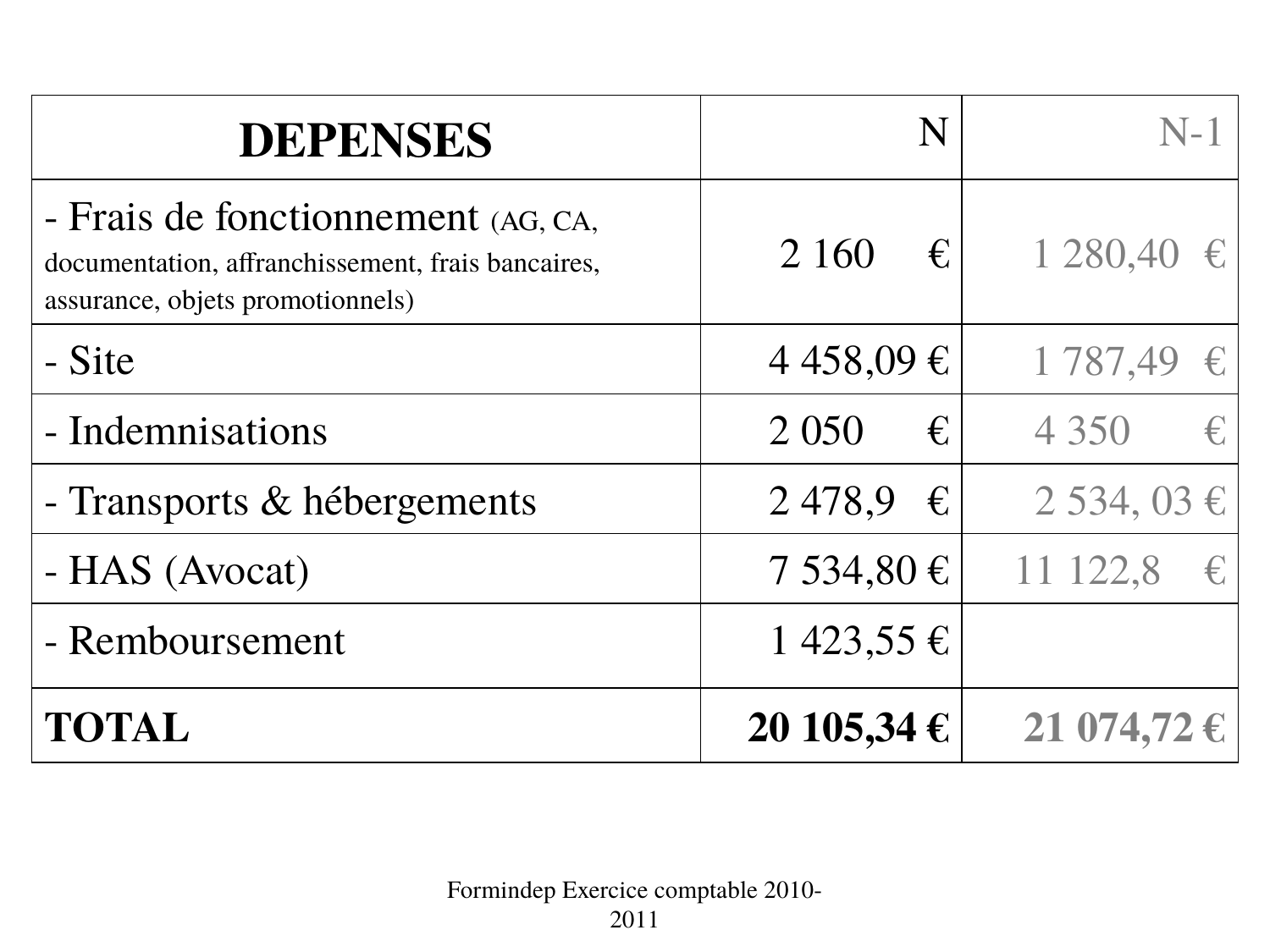

| DEPENSES | N | N-1 |
| --- | --- | --- |
| - Frais de fonctionnement (AG, CA, documentation, affranchissement, frais bancaires, assurance, objets promotionnels) | 2 160 € | 1 280,40  € |
| - Site | 4 458,09 € | 1 787,49  € |
| - Indemnisations | 2 050 € | 4 350 € |
| - Transports & hébergements | 2 478,9 € | 2 534, 03 € |
| - HAS (Avocat) | 7 534,80 € | 11 122,8 € |
| - Remboursement | 1 423,55 € |  |
| TOTAL | 20 105,34 € | 21 074,72 € |
Formindep Exercice comptable 2010-2011